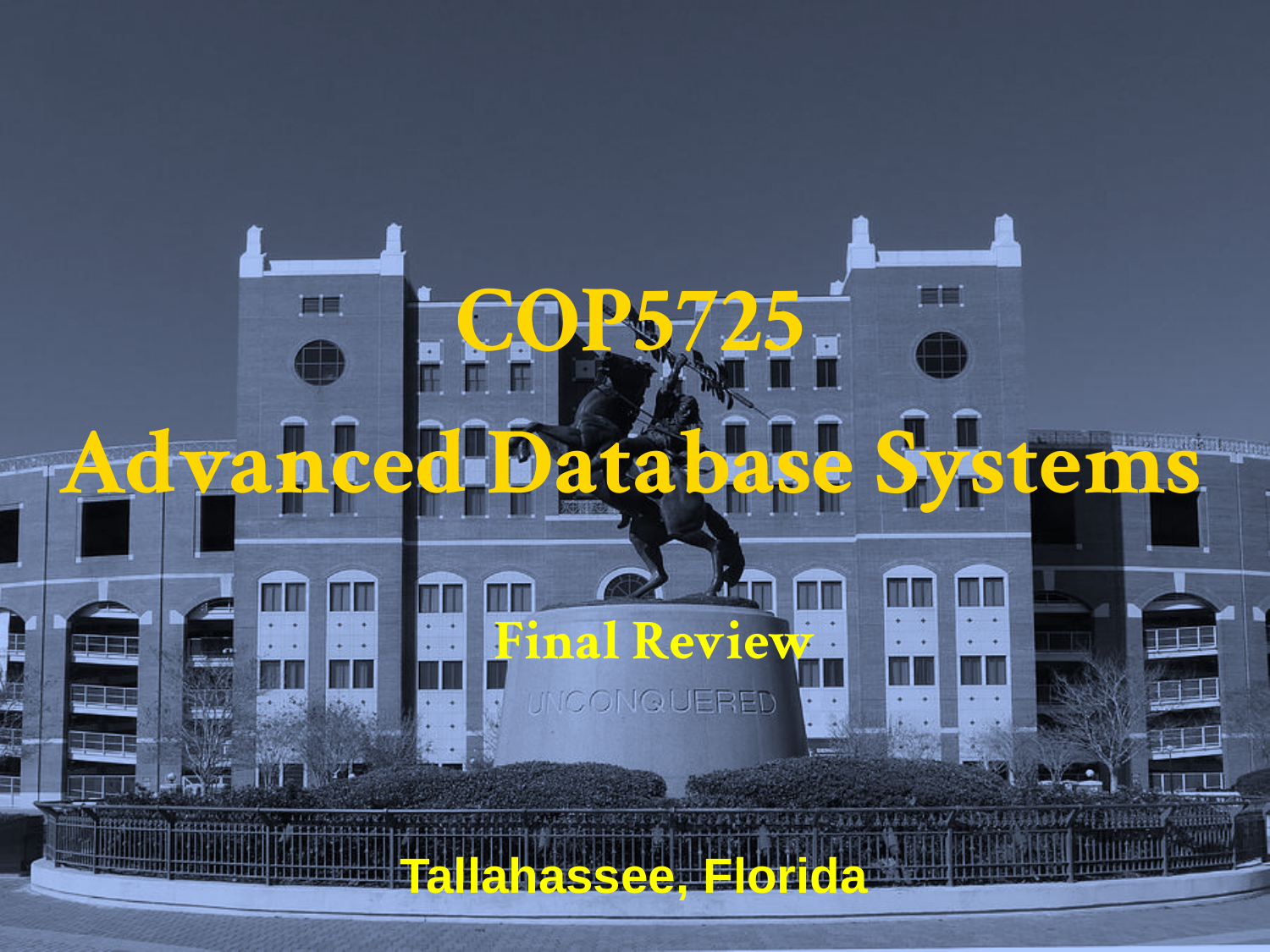

# COP5725 Advanced Database Systems
Final Review